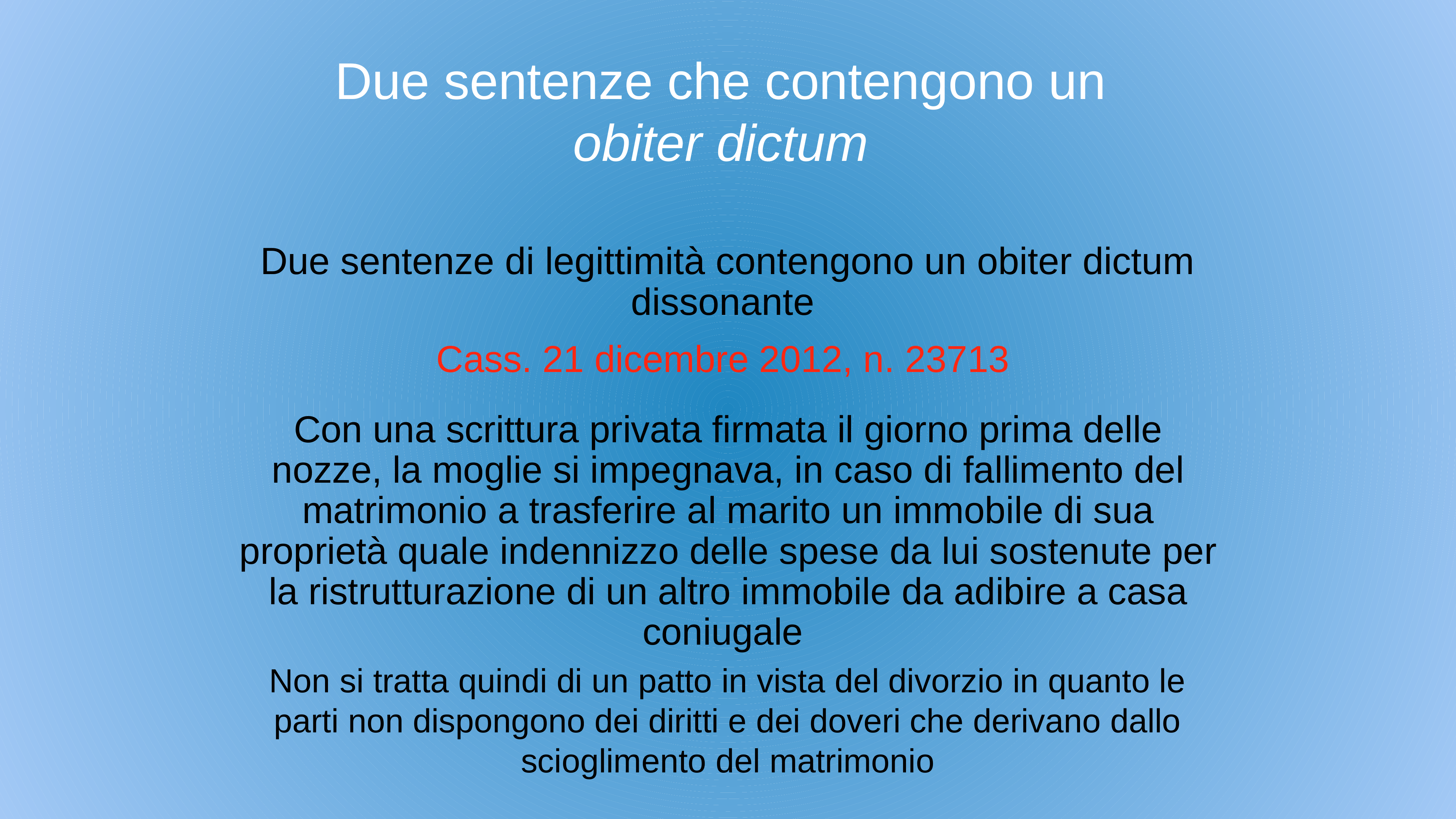

# Due sentenze che contengono un
obiter dictum
Due sentenze di legittimità contengono un obiter dictum dissonante
Cass. 21 dicembre 2012, n. 23713
Con una scrittura privata firmata il giorno prima delle nozze, la moglie si impegnava, in caso di fallimento del matrimonio a trasferire al marito un immobile di sua proprietà quale indennizzo delle spese da lui sostenute per la ristrutturazione di un altro immobile da adibire a casa coniugale
Non si tratta quindi di un patto in vista del divorzio in quanto le parti non dispongono dei diritti e dei doveri che derivano dallo scioglimento del matrimonio